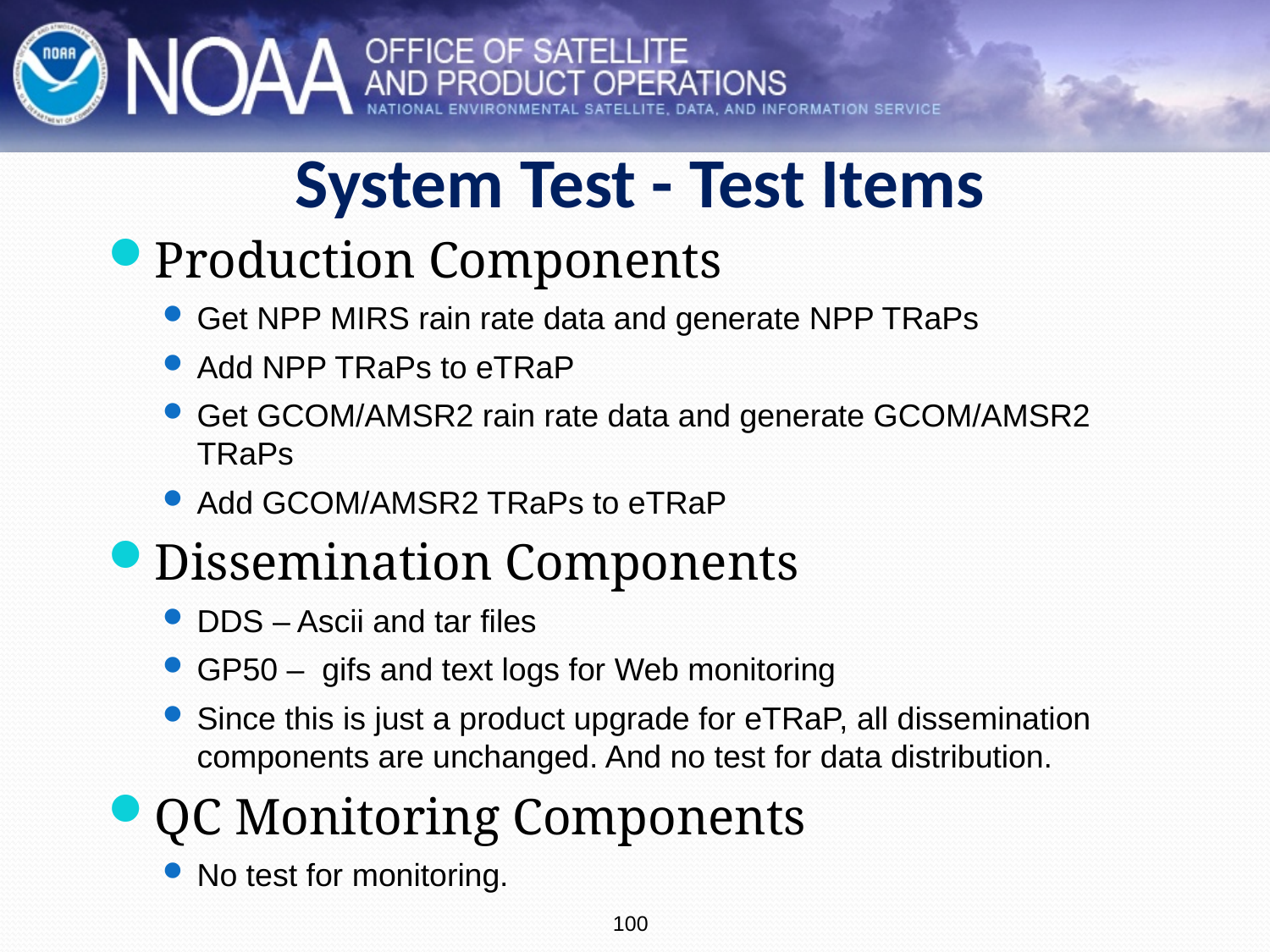

# System Test - Test Items
Production Components
Get NPP MIRS rain rate data and generate NPP TRaPs
Add NPP TRaPs to eTRaP
Get GCOM/AMSR2 rain rate data and generate GCOM/AMSR2 TRaPs
Add GCOM/AMSR2 TRaPs to eTRaP
Dissemination Components
DDS – Ascii and tar files
GP50 –  gifs and text logs for Web monitoring
Since this is just a product upgrade for eTRaP, all dissemination components are unchanged. And no test for data distribution.
QC Monitoring Components
No test for monitoring.

100